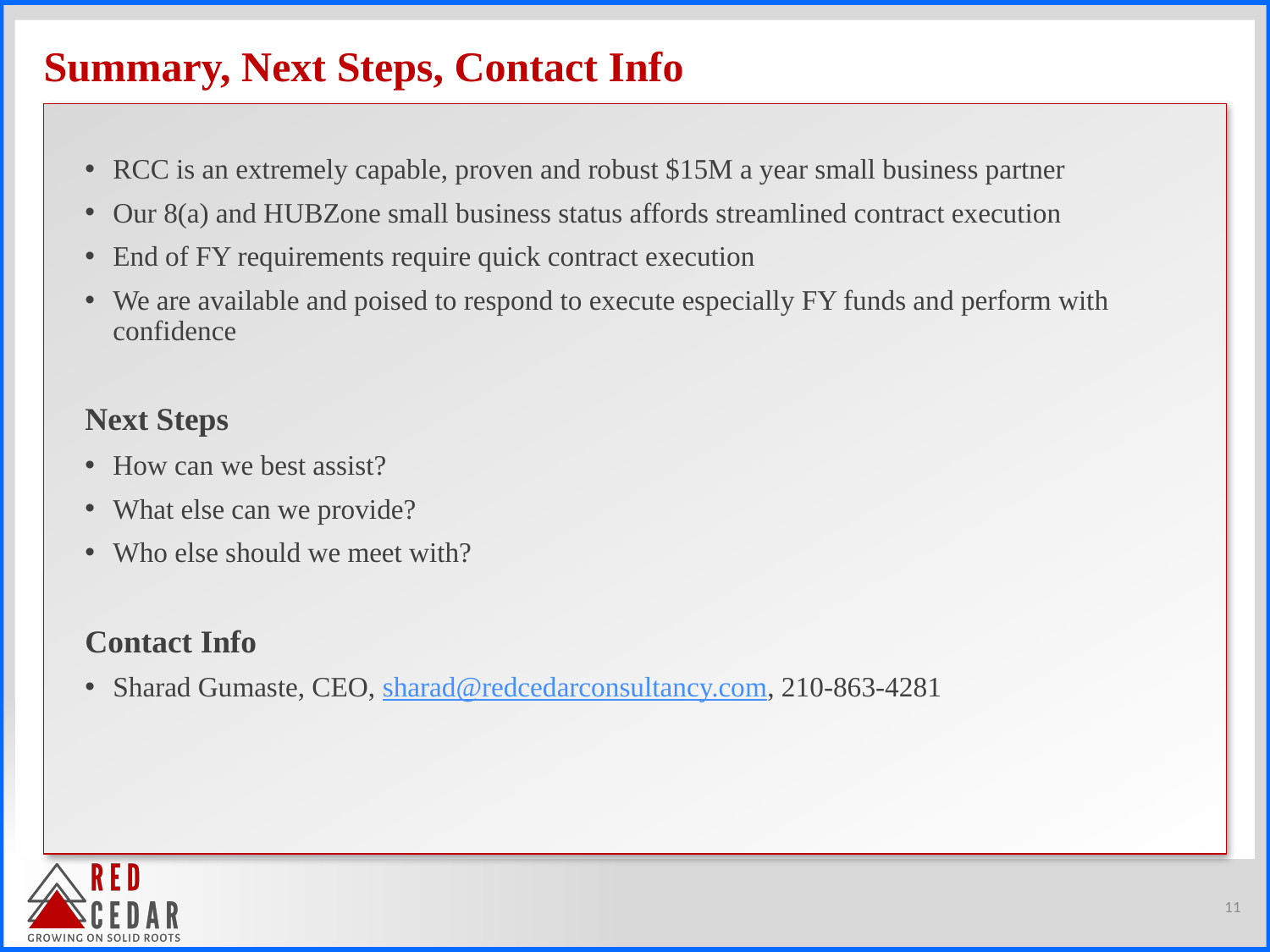

# Summary, Next Steps, Contact Info
RCC is an extremely capable, proven and robust $15M a year small business partner
Our 8(a) and HUBZone small business status affords streamlined contract execution
End of FY requirements require quick contract execution
We are available and poised to respond to execute especially FY funds and perform with confidence

Next Steps
How can we best assist?
What else can we provide?
Who else should we meet with?

Contact Info
Sharad Gumaste, CEO, sharad@redcedarconsultancy.com, 210-863-4281

11